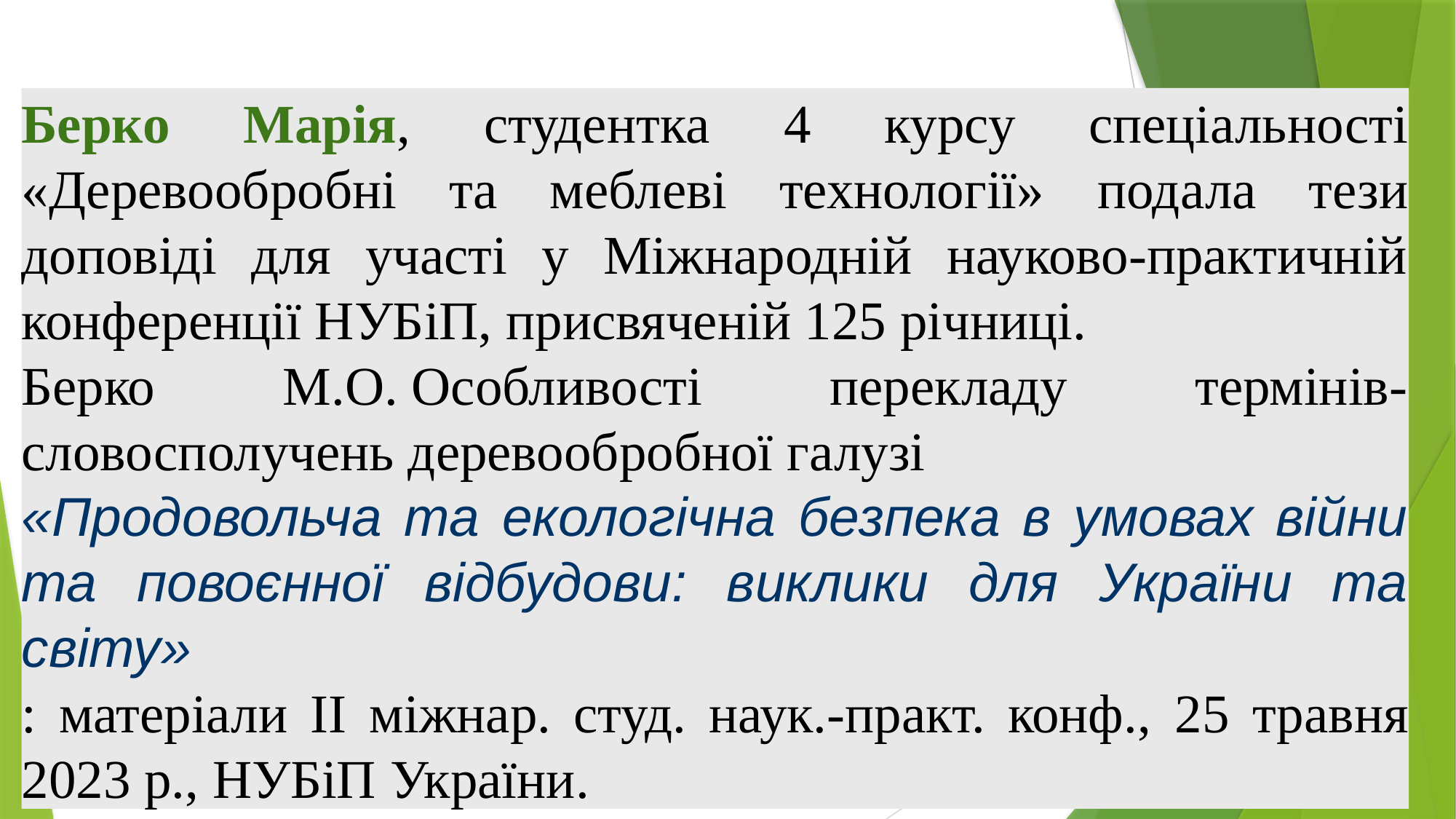

Берко Марія, студентка 4 курсу спеціальності «Деревообробні та меблеві технології» подала тези доповіді для участі у Міжнародній науково-практичній конференції НУБіП, присвяченій 125 річниці.
Берко М.О. Особливості перекладу термінів-словосполучень деревообробної галузі
«Продовольча та екологічна безпека в умовах війни та повоєнної відбудови: виклики для України та світу»
: матеріали II міжнар. студ. наук.-практ. конф., 25 травня 2023 р., НУБіП України.